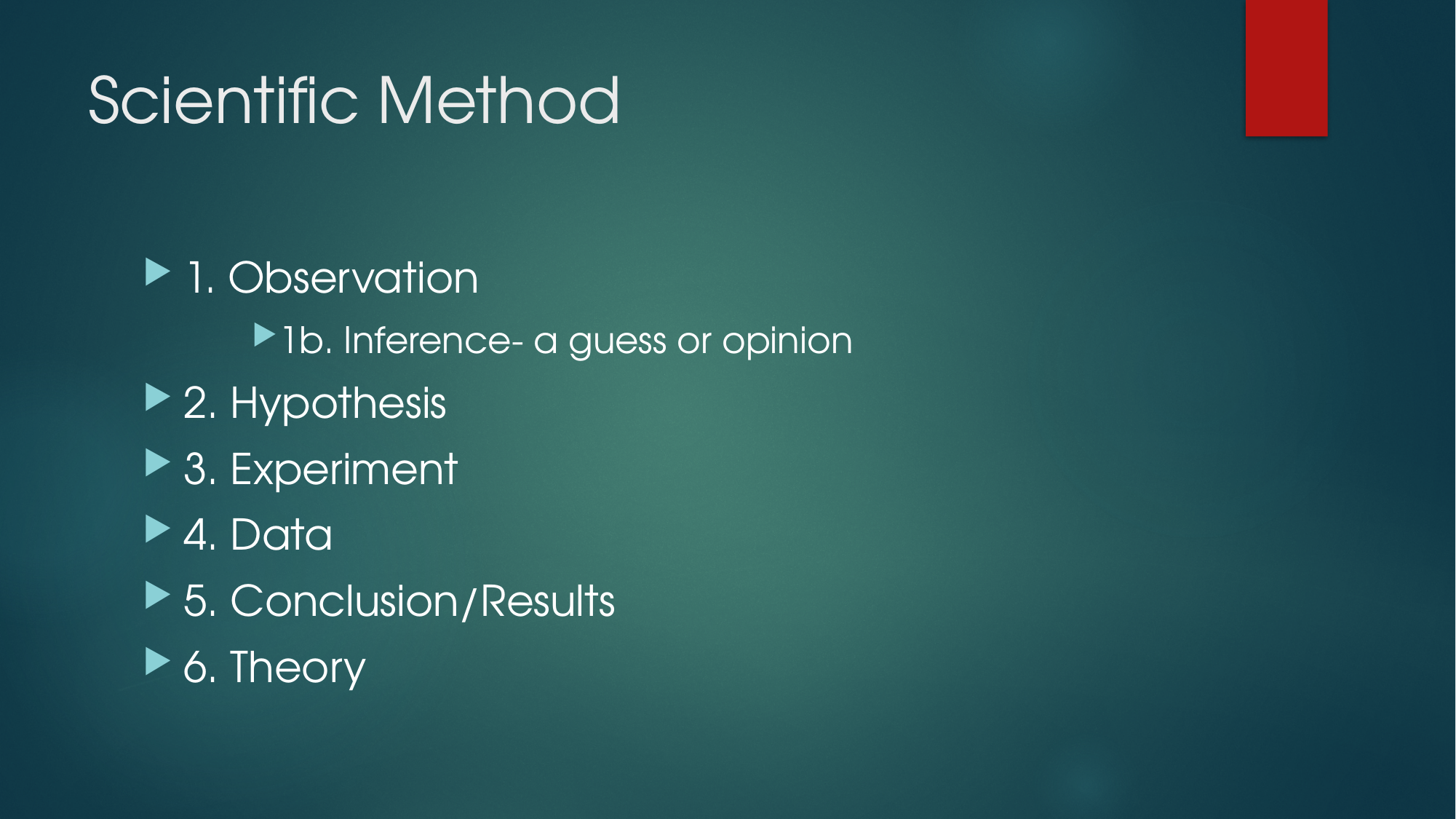

# Scientific Method
1. Observation
1b. Inference- a guess or opinion
2. Hypothesis
3. Experiment
4. Data
5. Conclusion/Results
6. Theory